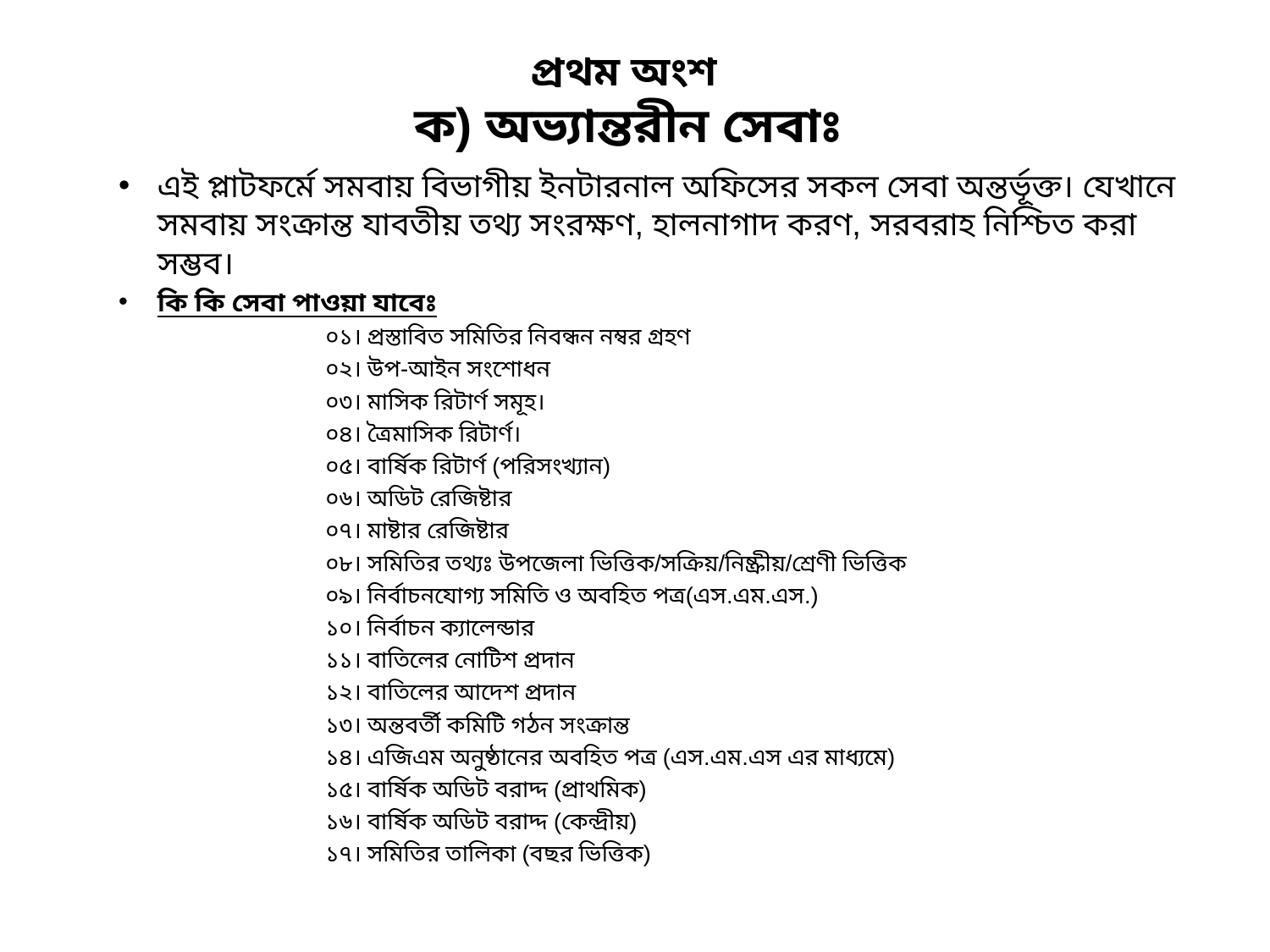

# প্রথম অংশ ক) অভ্যান্তরীন সেবাঃ
এই প্লাটফর্মে সমবায় বিভাগীয় ইনটারনাল অফিসের সকল সেবা অন্তর্ভূক্ত। যেখানে সমবায় সংক্রান্ত যাবতীয় তথ্য সংরক্ষণ, হালনাগাদ করণ, সরবরাহ নিশ্চিত করা সম্ভব।
কি কি সেবা পাওয়া যাবেঃ
০১। প্রস্তাবিত সমিতির নিবন্ধন নম্বর গ্রহণ
০২। উপ-আইন সংশোধন
০৩। মাসিক রিটার্ণ সমূহ।
০৪। ত্রৈমাসিক রিটার্ণ।
০৫। বার্ষিক রিটার্ণ (পরিসংখ্যান)
০৬। অডিট রেজিষ্টার
০৭। মাষ্টার রেজিষ্টার
০৮। সমিতির তথ্যঃ উপজেলা ভিত্তিক/সক্রিয়/নিষ্ক্রীয়/শ্রেণী ভিত্তিক
০৯। নির্বাচনযোগ্য সমিতি ও অবহিত পত্র(এস.এম.এস.)
১০। নির্বাচন ক্যালেন্ডার
১১। বাতিলের নোটিশ প্রদান
১২। বাতিলের আদেশ প্রদান
১৩। অন্তবর্তী কমিটি গঠন সংক্রান্ত
১৪। এজিএম অনুষ্ঠানের অবহিত পত্র (এস.এম.এস এর মাধ্যমে)
১৫। বার্ষিক অডিট বরাদ্দ (প্রাথমিক)
১৬। বার্ষিক অডিট বরাদ্দ (কেন্দ্রীয়)
১৭। সমিতির তালিকা (বছর ভিত্তিক)